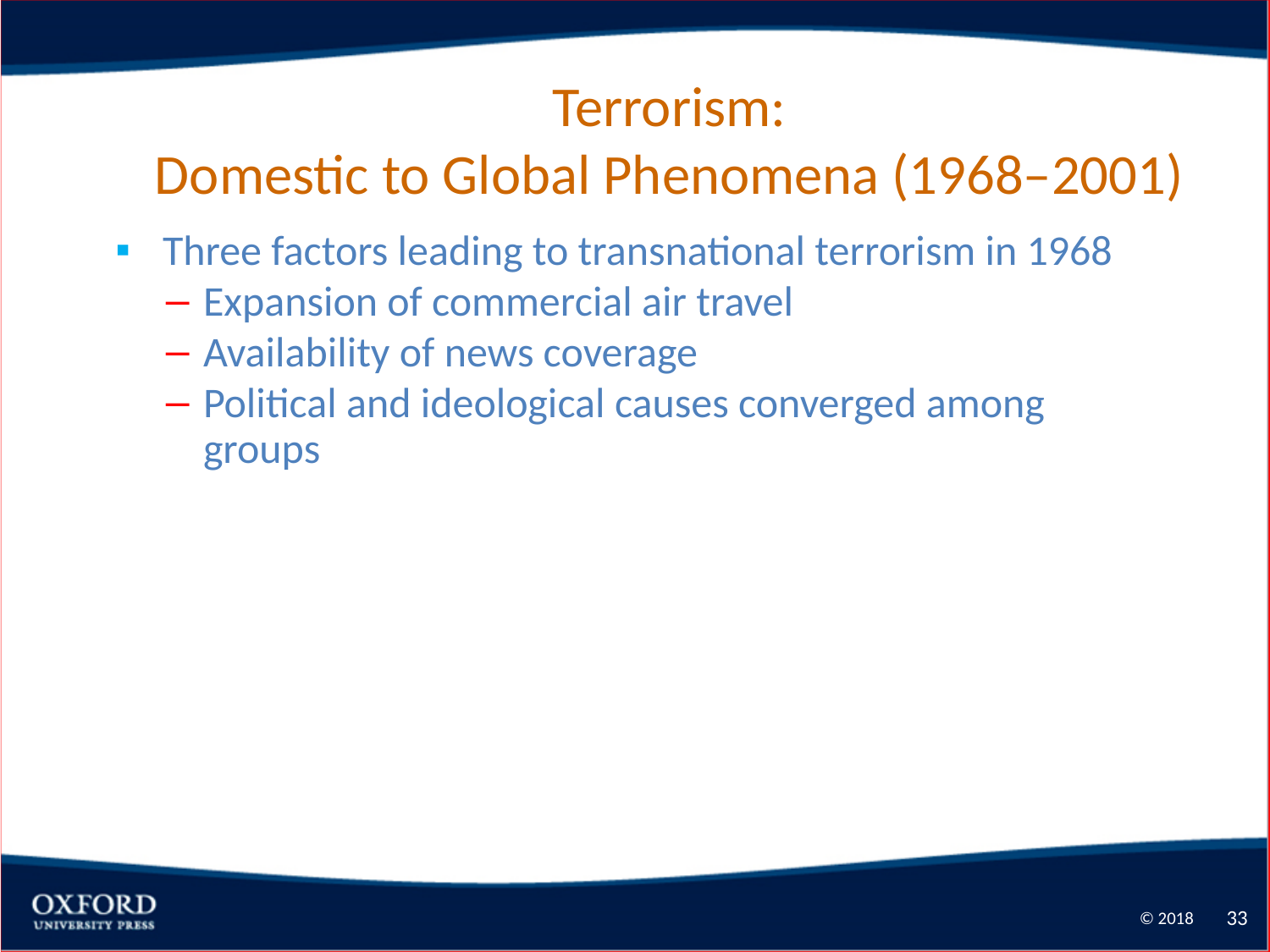

# Terrorism: Domestic to Global Phenomena (1968–2001)
Three factors leading to transnational terrorism in 1968
Expansion of commercial air travel
Availability of news coverage
Political and ideological causes converged among groups